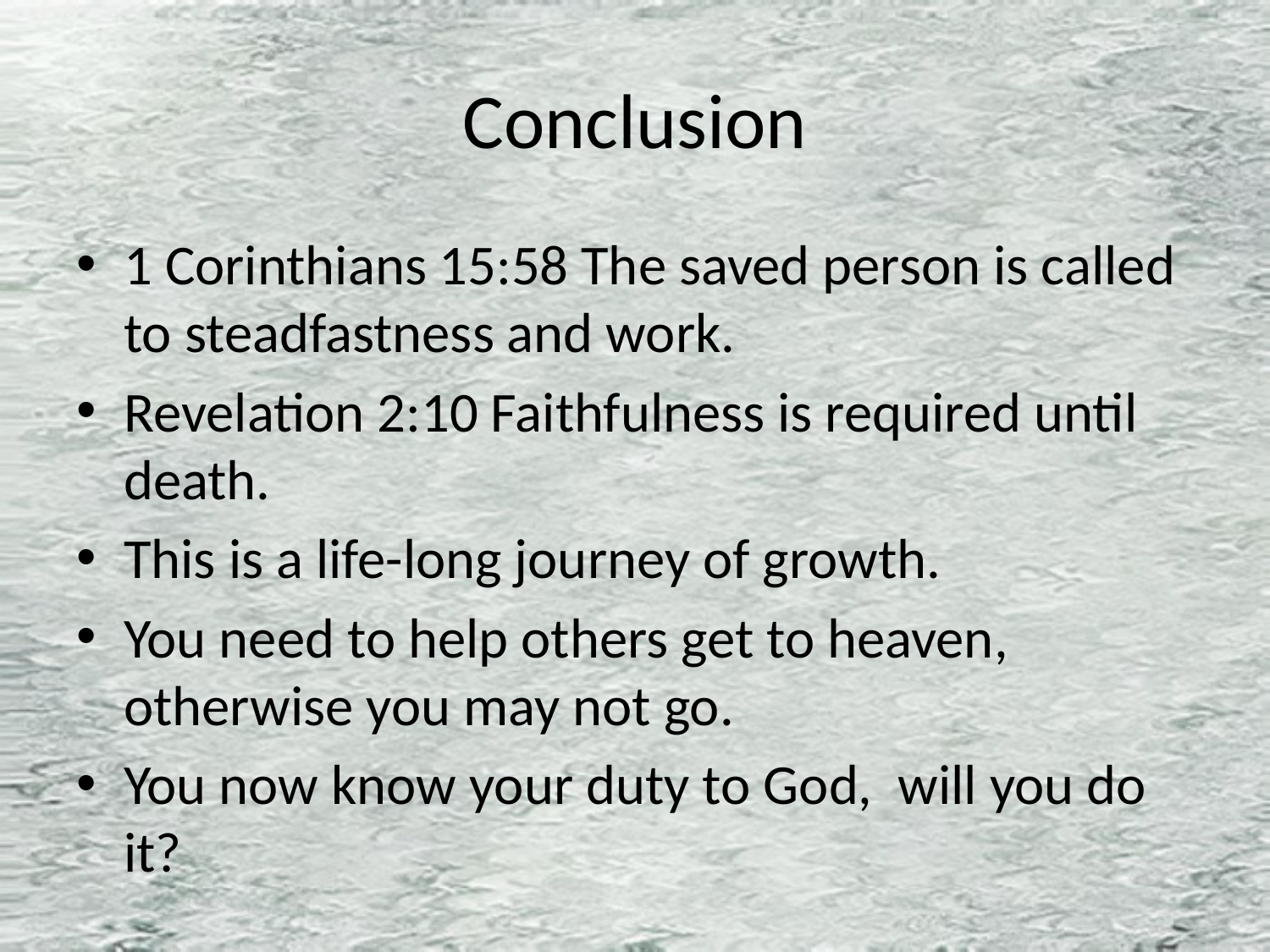

# Conclusion
1 Corinthians 15:58 The saved person is called to steadfastness and work.
Revelation 2:10 Faithfulness is required until death.
This is a life-long journey of growth.
You need to help others get to heaven, otherwise you may not go.
You now know your duty to God,  will you do it?